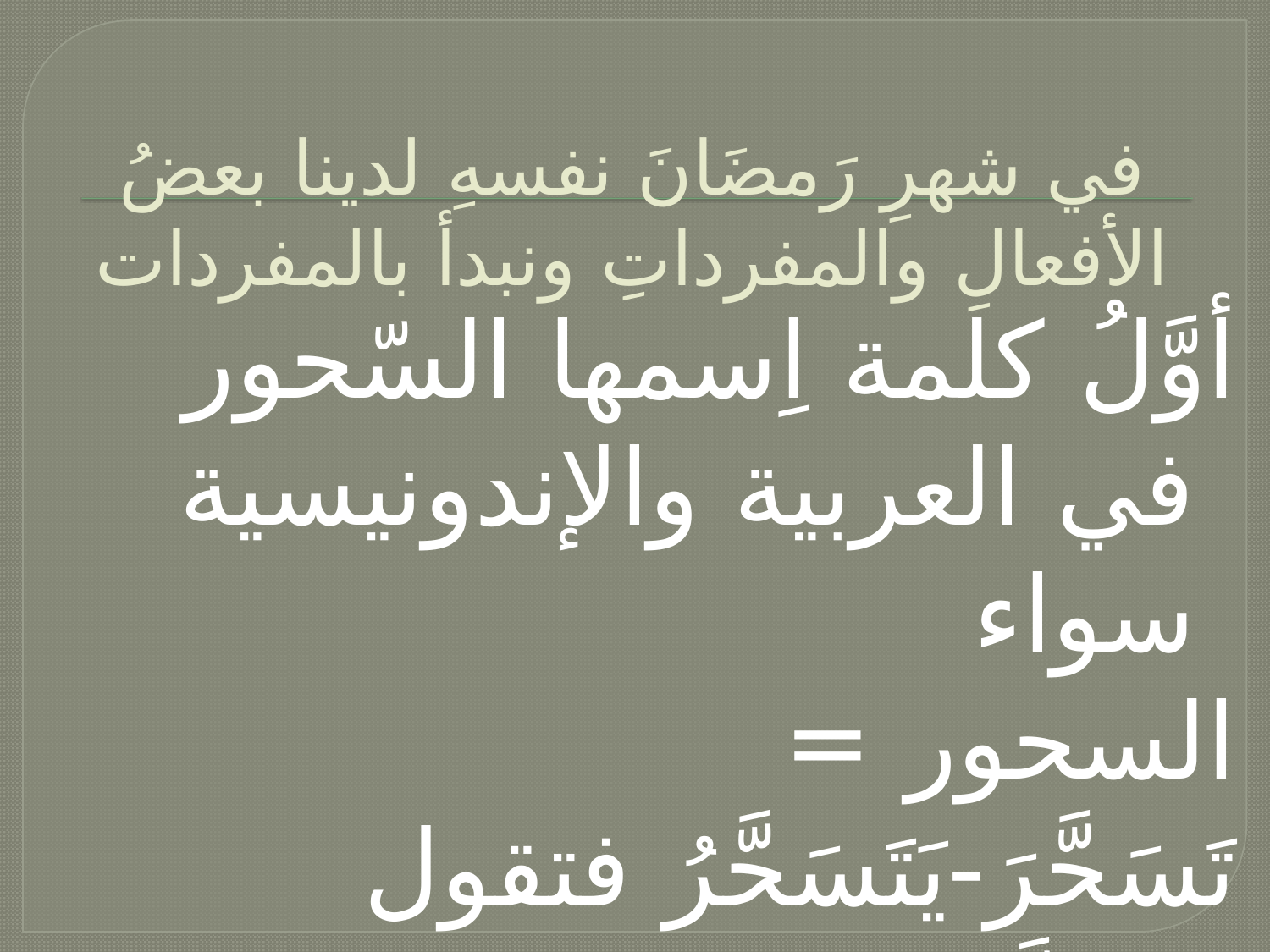

# في شهرِ رَمضَانَ نفسهِ لدينا بعضُ الأفعالِ والمفرداتِ ونبدأ بالمفردات
أوَّلُ كلمة اِسمها السّحور في العربية والإندونيسية سواء
السحور =
تَسَحَّرَ-يَتَسَحَّرُ فتقول تسحَّرتُ والحمد لله، أتسحَّرُ الآن، سَأَتَسَحَّرُ أَرُزَّا وبَيْضًا